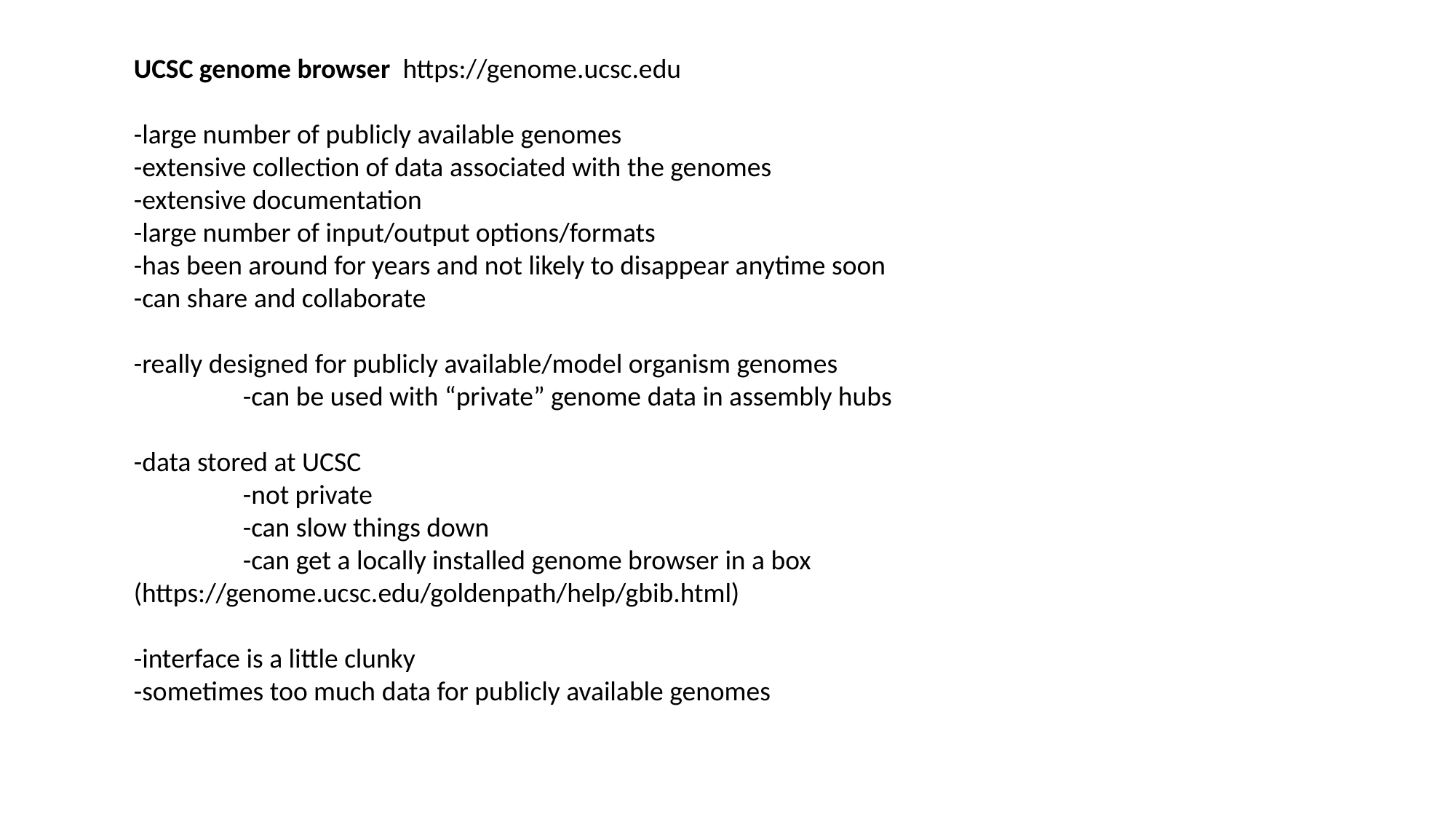

UCSC genome browser  https://genome.ucsc.edu

-large number of publicly available genomes
-extensive collection of data associated with the genomes
-extensive documentation
-large number of input/output options/formats
-has been around for years and not likely to disappear anytime soon
-can share and collaborate

-really designed for publicly available/model organism genomes
	-can be used with “private” genome data in assembly hubs

-data stored at UCSC
	-not private
	-can slow things down
	-can get a locally installed genome browser in a box 	(https://genome.ucsc.edu/goldenpath/help/gbib.html)

-interface is a little clunky
-sometimes too much data for publicly available genomes